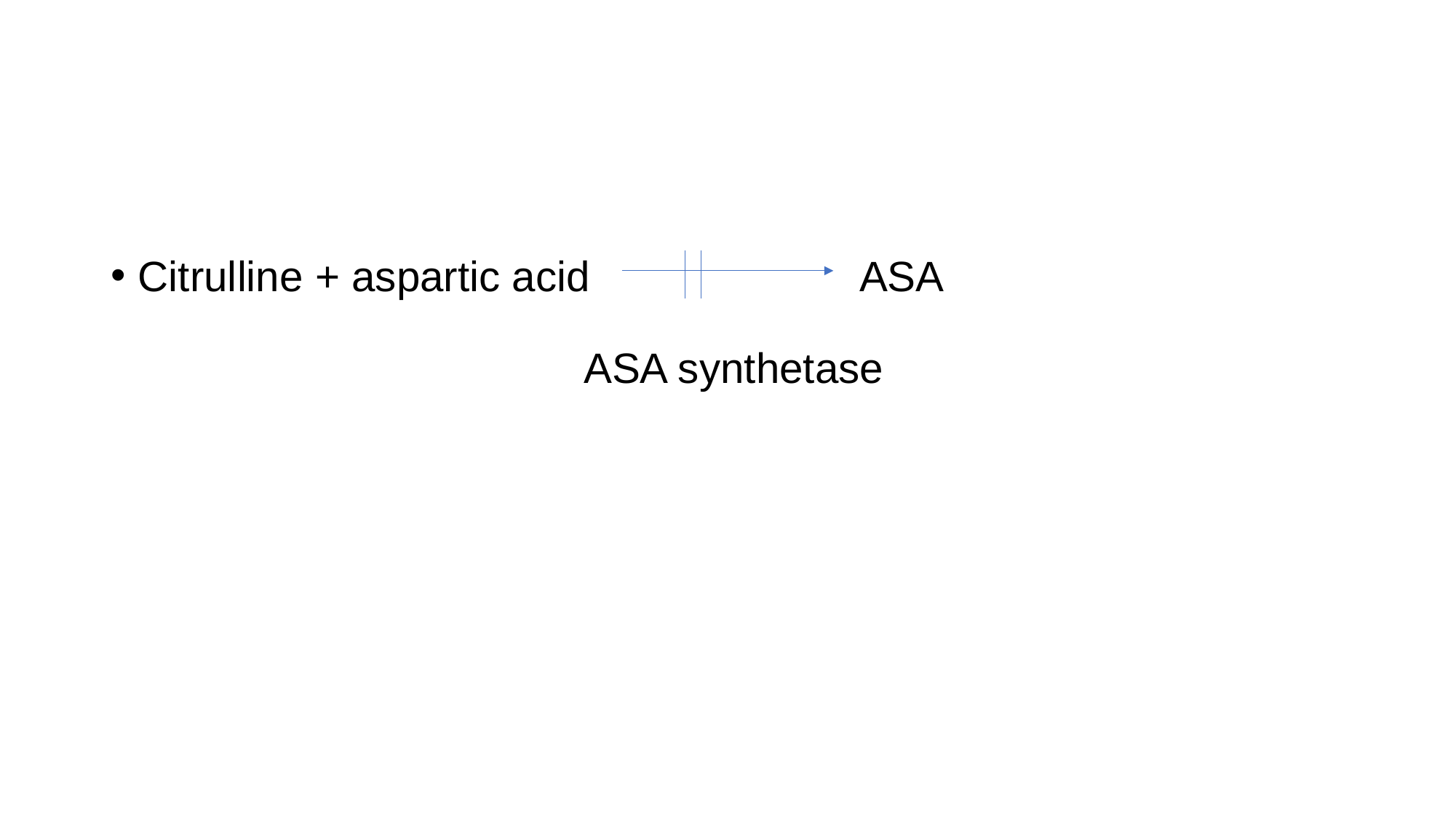

#
Citrulline + aspartic acid                       ASA
                                        ASA synthetase